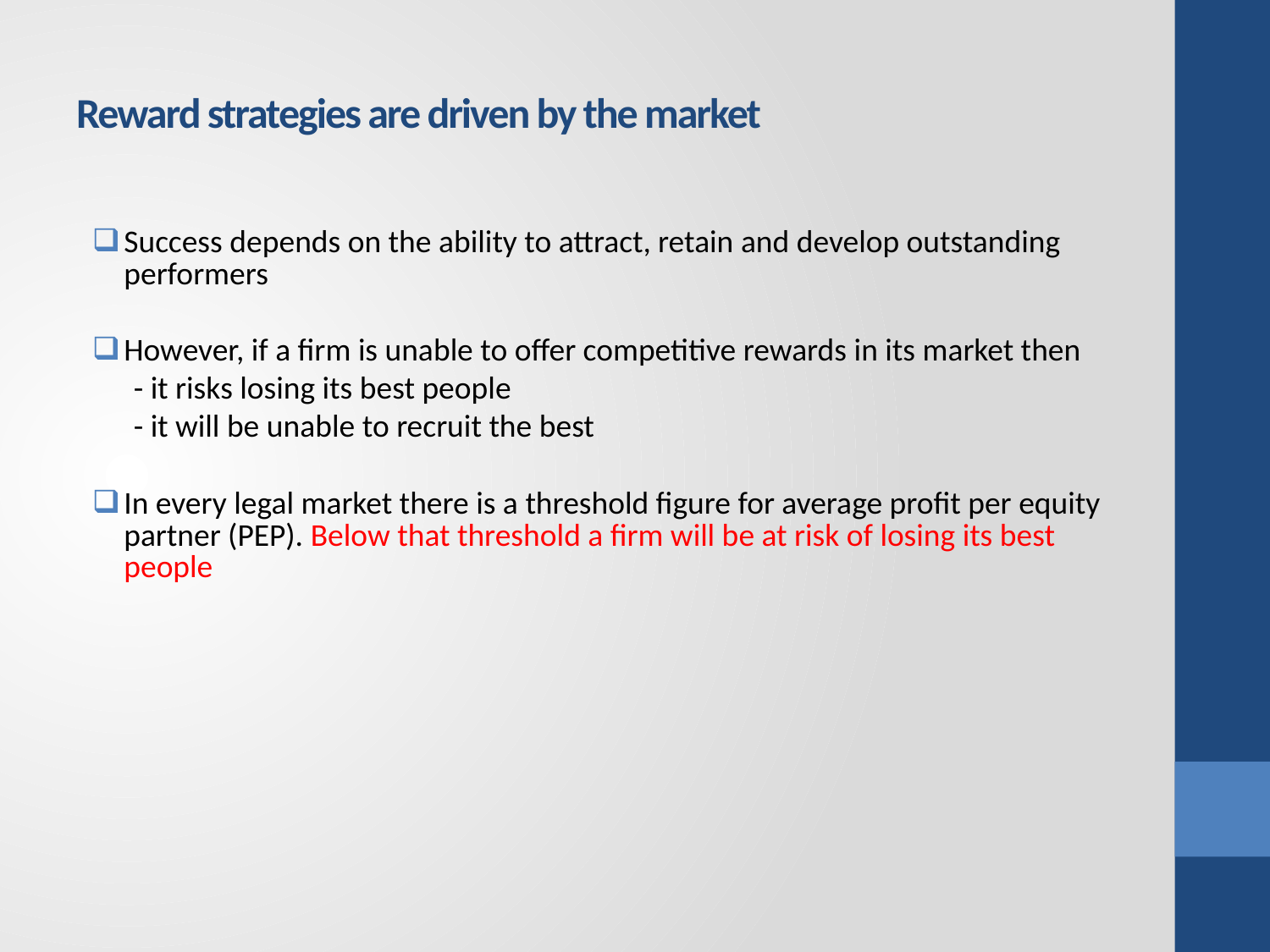

# Reward strategies are driven by the market
Success depends on the ability to attract, retain and develop outstanding performers

However, if a firm is unable to offer competitive rewards in its market then
        - it risks losing its best people
        - it will be unable to recruit the best

In every legal market there is a threshold figure for average profit per equity partner (PEP). Below that threshold a firm will be at risk of losing its best people